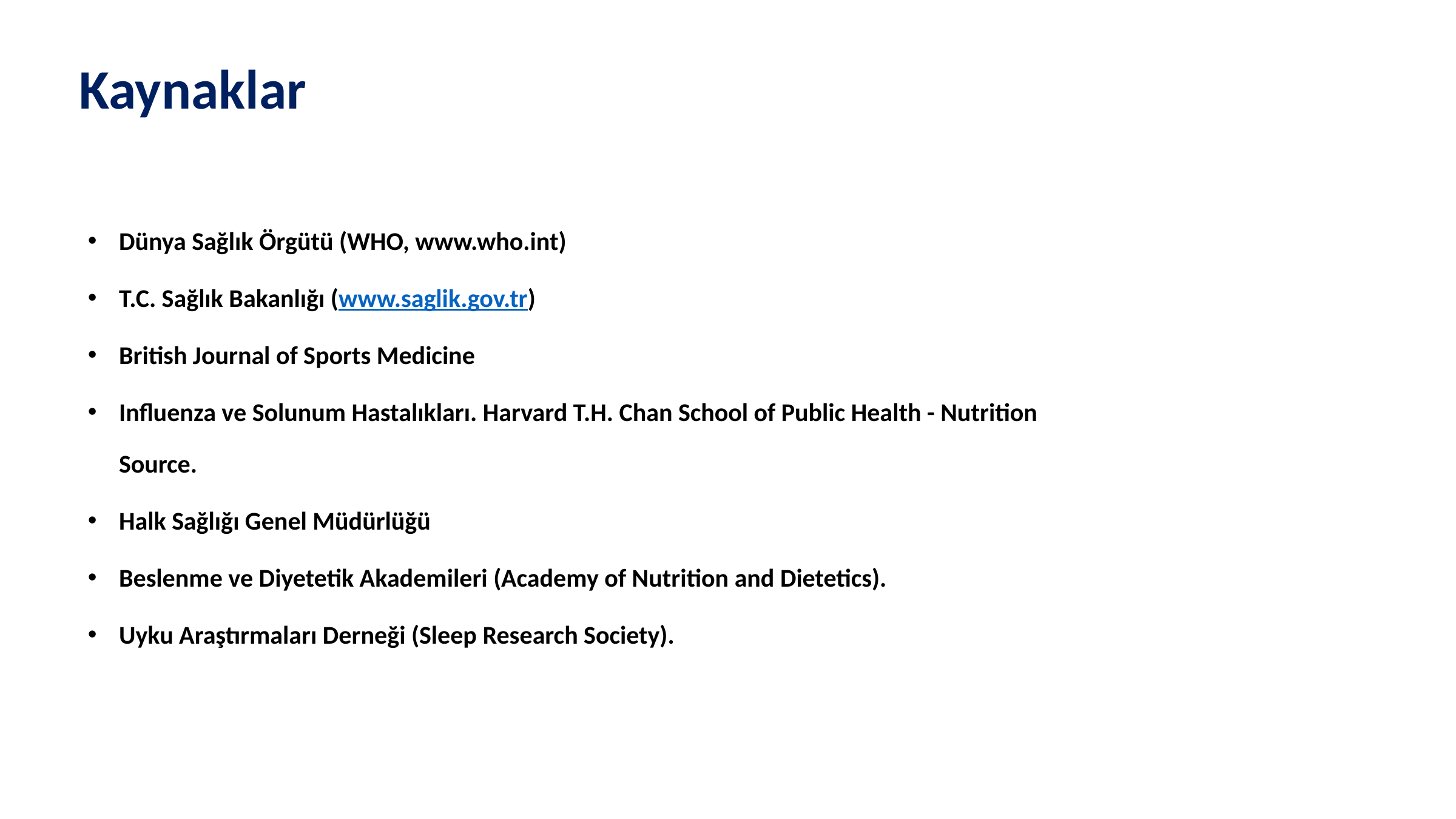

Kaynaklar
Dünya Sağlık Örgütü (WHO, www.who.int)
T.C. Sağlık Bakanlığı (www.saglik.gov.tr)
British Journal of Sports Medicine
Influenza ve Solunum Hastalıkları. Harvard T.H. Chan School of Public Health - Nutrition Source.
Halk Sağlığı Genel Müdürlüğü
Beslenme ve Diyetetik Akademileri (Academy of Nutrition and Dietetics).
Uyku Araştırmaları Derneği (Sleep Research Society).